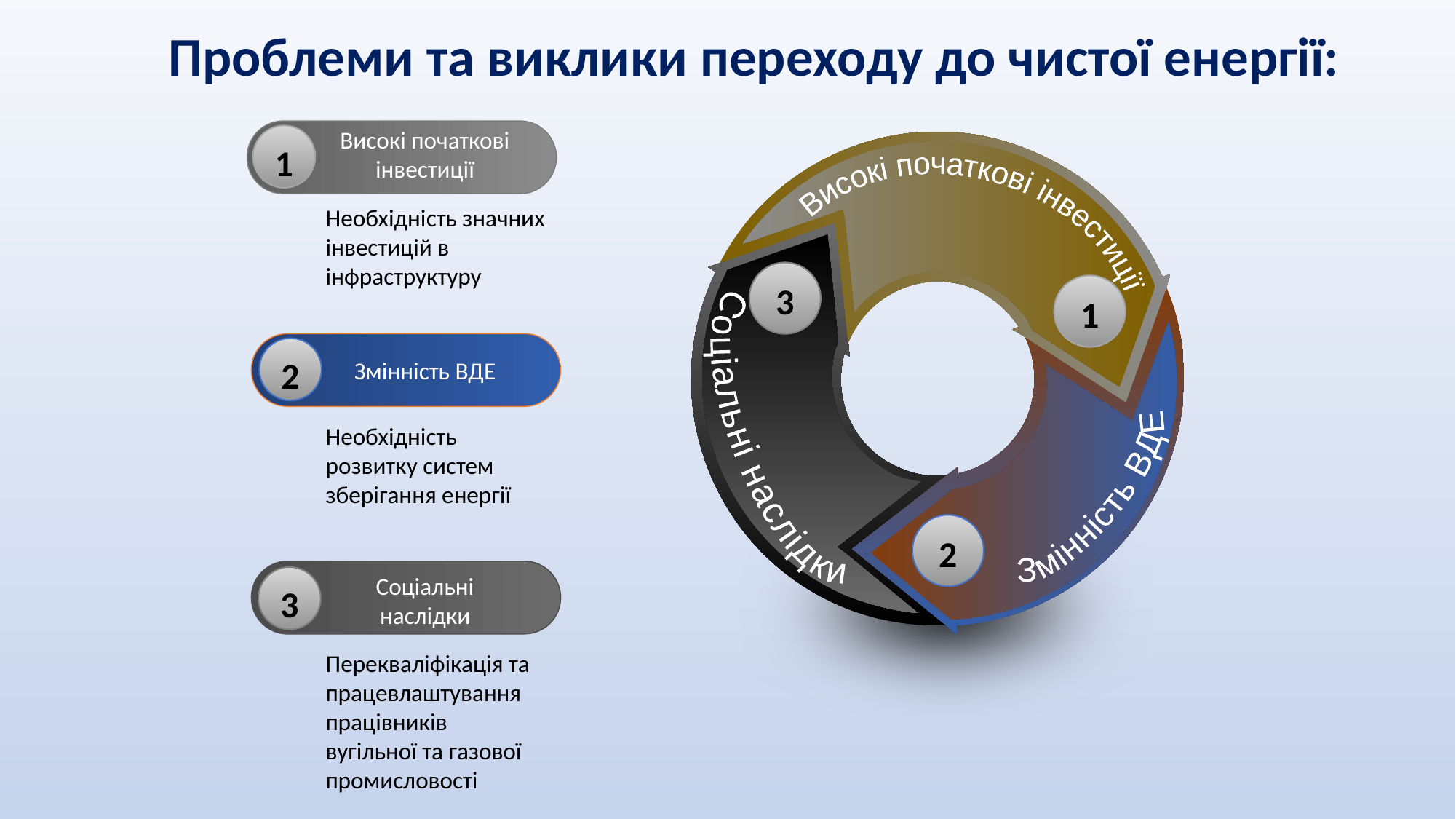

Проблеми та виклики переходу до чистої енергії:

Високі початкові інвестиції
3
1
Соціальні наслідки
Змінність ВДЕ

2
Високі початкові інвестиції

1
Необхідність значних інвестицій в інфраструктуру

2
Змінність ВДЕ
Необхідність розвитку систем зберігання енергії

3
Соціальні наслідки
Перекваліфікація та працевлаштування працівників вугільної та газової промисловості